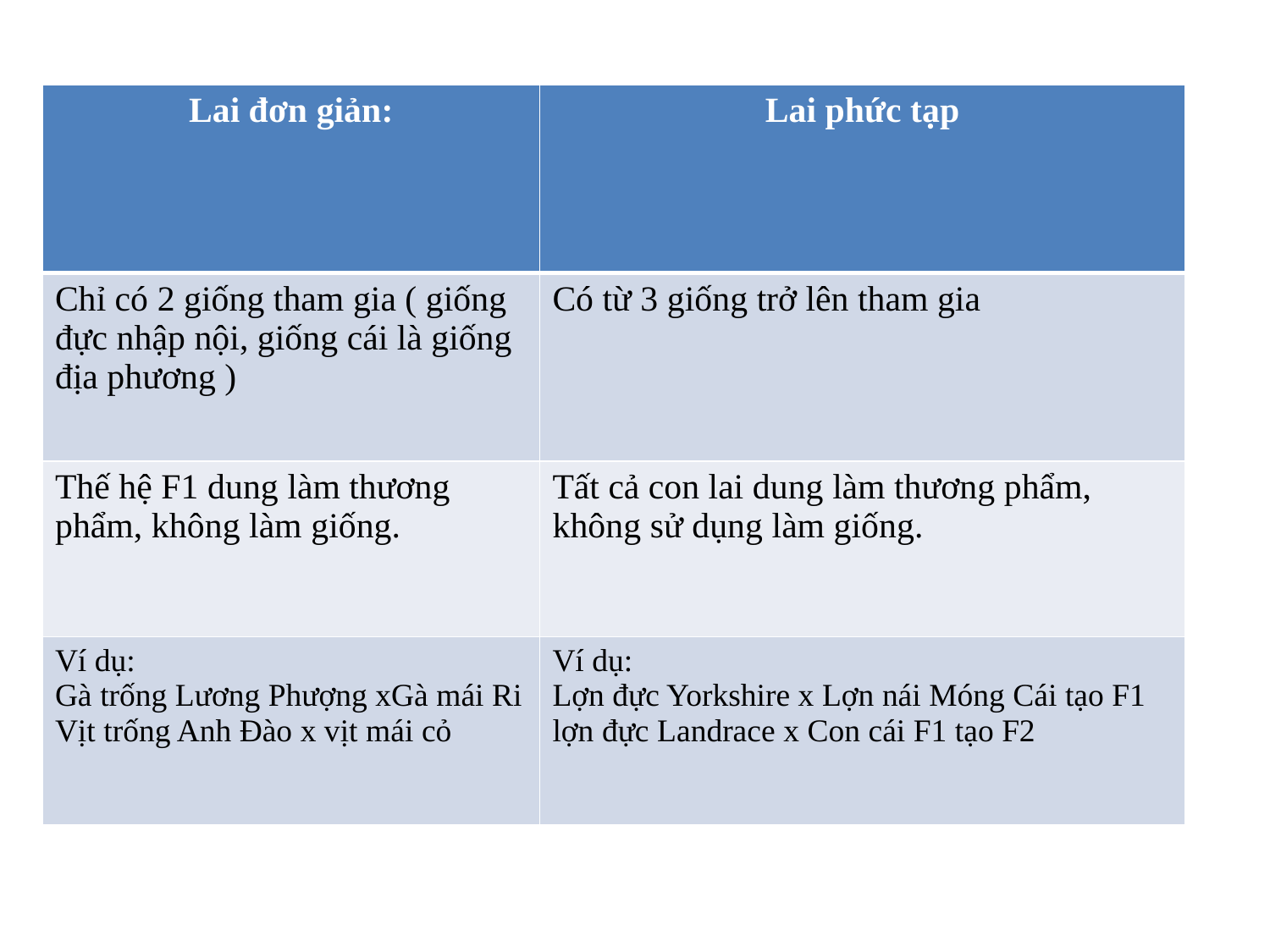

| Lai đơn giản: | Lai phức tạp |
| --- | --- |
| Chỉ có 2 giống tham gia ( giống đực nhập nội, giống cái là giống địa phương ) | Có từ 3 giống trở lên tham gia |
| Thế hệ F1 dung làm thương phẩm, không làm giống. | Tất cả con lai dung làm thương phẩm, không sử dụng làm giống. |
| Ví dụ: Gà trống Lương Phượng xGà mái Ri Vịt trống Anh Đào x vịt mái cỏ | Ví dụ: Lợn đực Yorkshire x Lợn nái Móng Cái tạo F1 lợn đực Landrace x Con cái F1 tạo F2 |